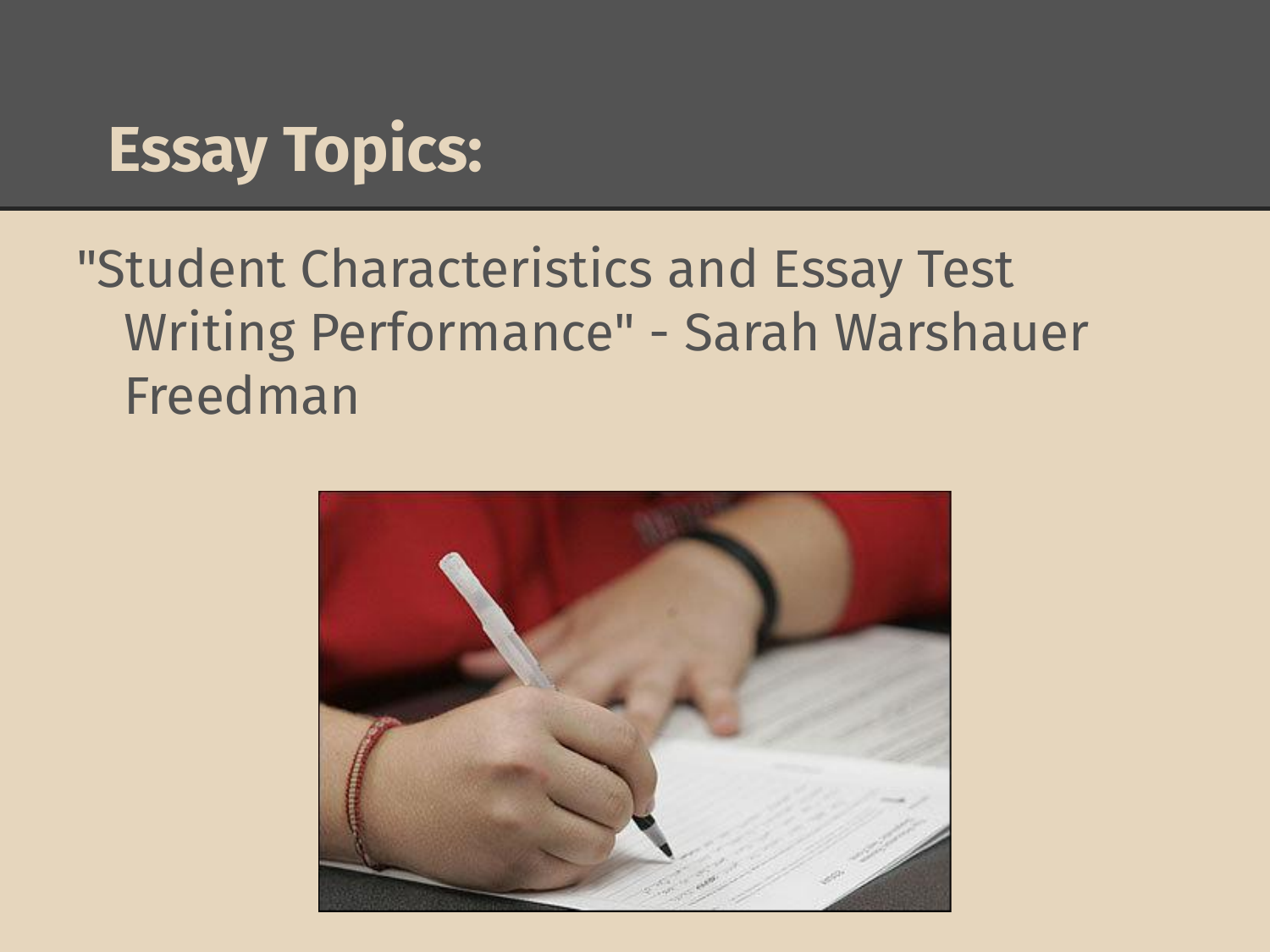

# Essay Topics:
"Student Characteristics and Essay Test Writing Performance" - Sarah Warshauer Freedman